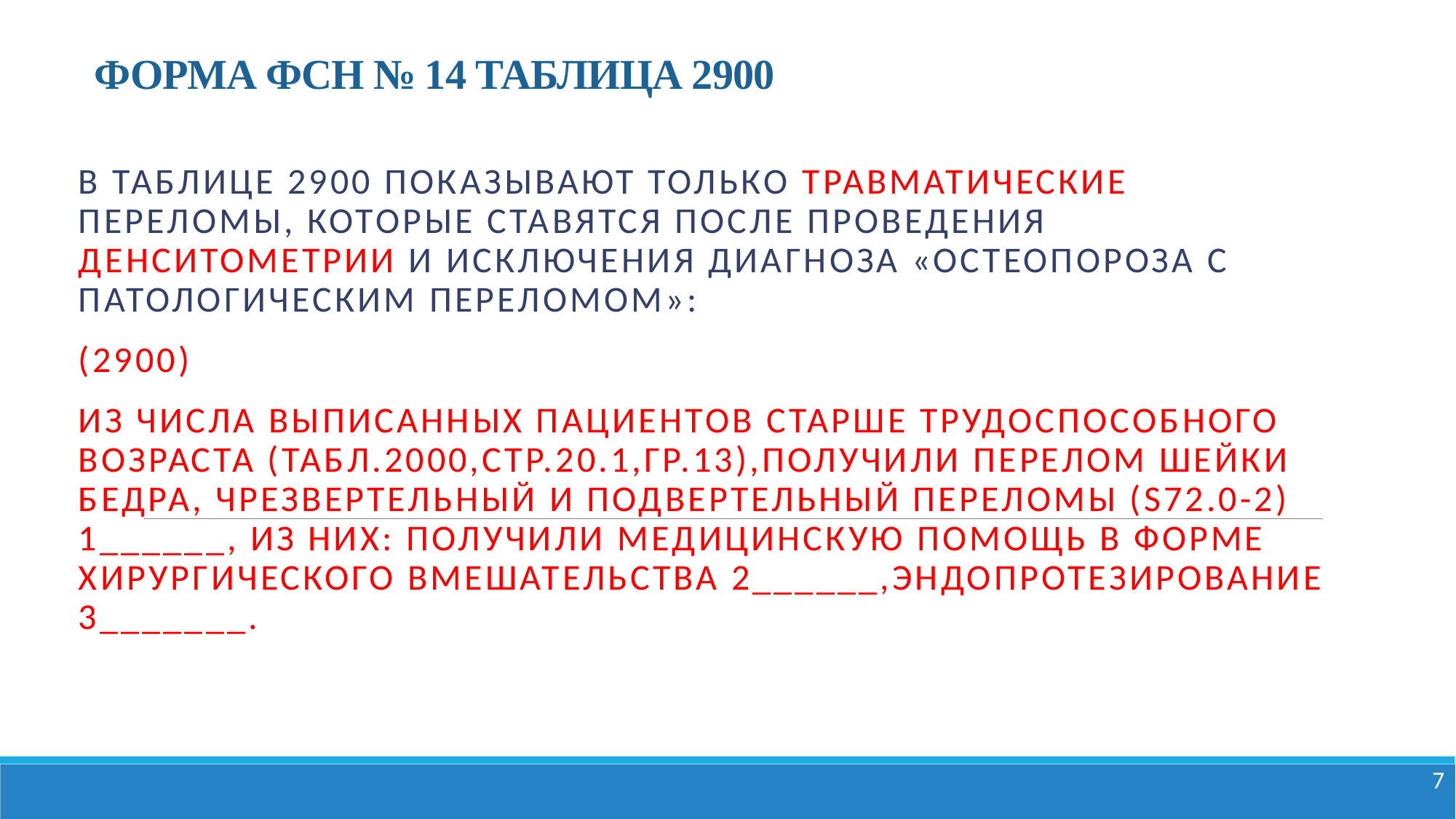

# ФОРМА ФСН № 14 ТАБЛИЦА 2900
В таблице 2900 показывают только травматические переломы, которые ставятся после проведения денситометрии и исключения диагноза «остеопороза с патологическим переломом»:
(2900)
Из числа выписанных пациентов старше трудоспособного возраста (табл.2000,стр.20.1,гр.13),получили перелом шейки бедра, чрезвертельный и подвертельный переломы (S72.0-2) 1______, из них: получили медицинскую помощь в форме хирургического вмешательства 2______,эндопротезирование 3_______.
7